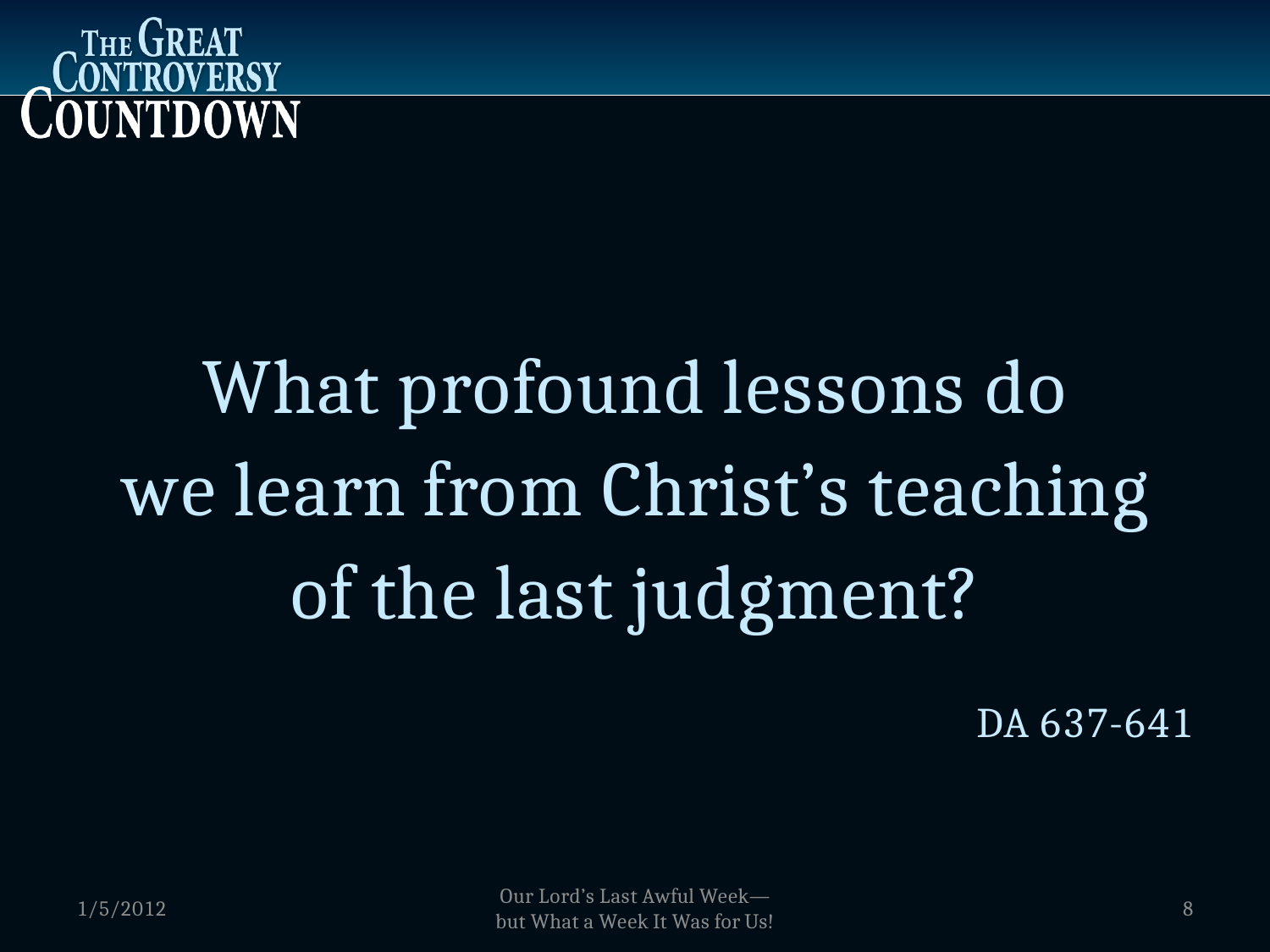

What profound lessons do
we learn from Christ’s teaching
of the last judgment?

DA 637-641
1/5/2012
Our Lord’s Last Awful Week—
but What a Week It Was for Us!
8